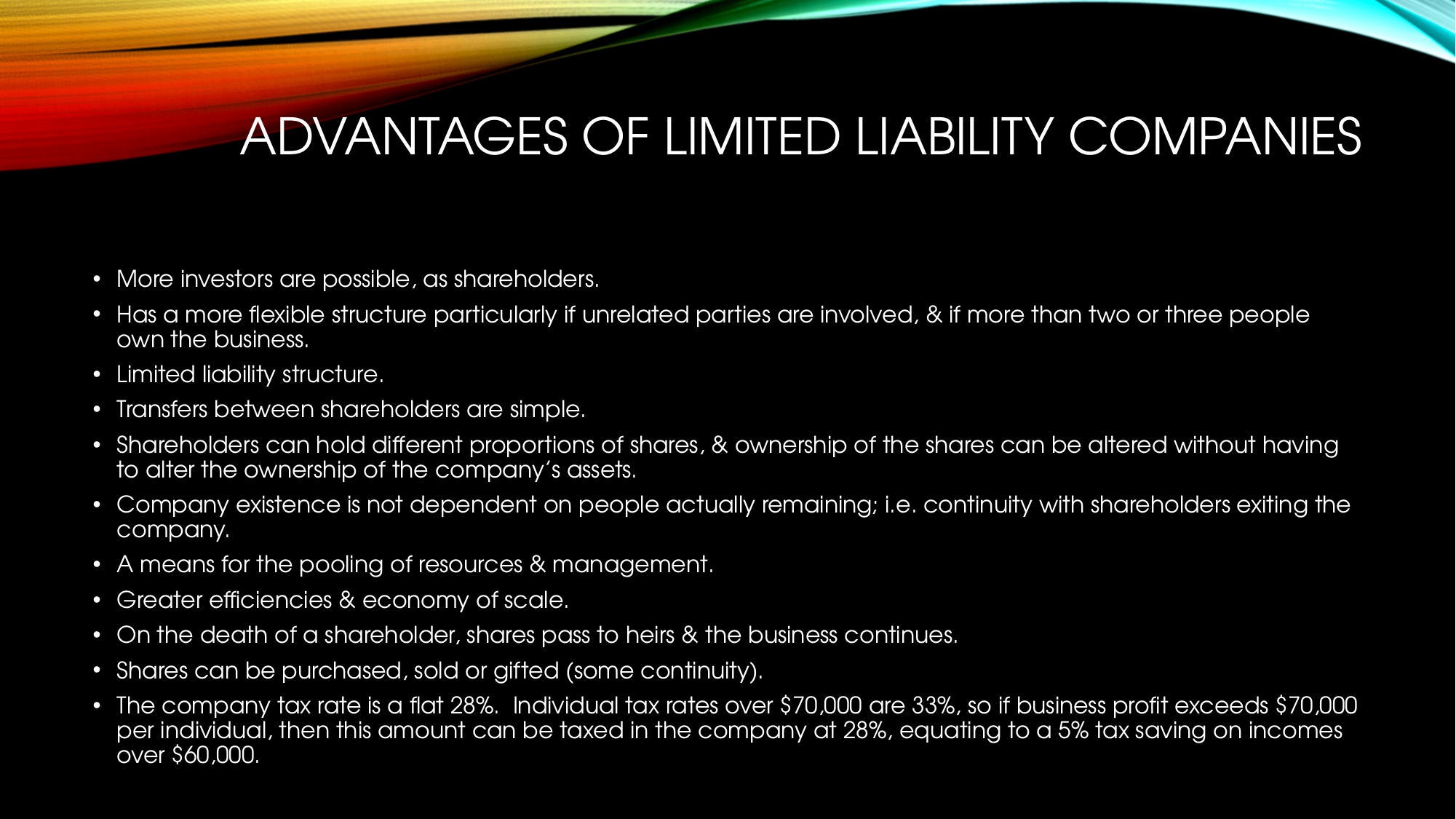

# Advantages of LIMITED LIABILITY COMPANIES
More investors are possible, as shareholders.
Has a more flexible structure particularly if unrelated parties are involved, & if more than two or three people own the business.
Limited liability structure.
Transfers between shareholders are simple.
Shareholders can hold different proportions of shares, & ownership of the shares can be altered without having to alter the ownership of the company’s assets.
Company existence is not dependent on people actually remaining; i.e. continuity with shareholders exiting the company.
A means for the pooling of resources & management.
Greater efficiencies & economy of scale.
On the death of a shareholder, shares pass to heirs & the business continues.
Shares can be purchased, sold or gifted (some continuity).
The company tax rate is a flat 28%.  Individual tax rates over $70,000 are 33%, so if business profit exceeds $70,000 per individual, then this amount can be taxed in the company at 28%, equating to a 5% tax saving on incomes over $60,000.